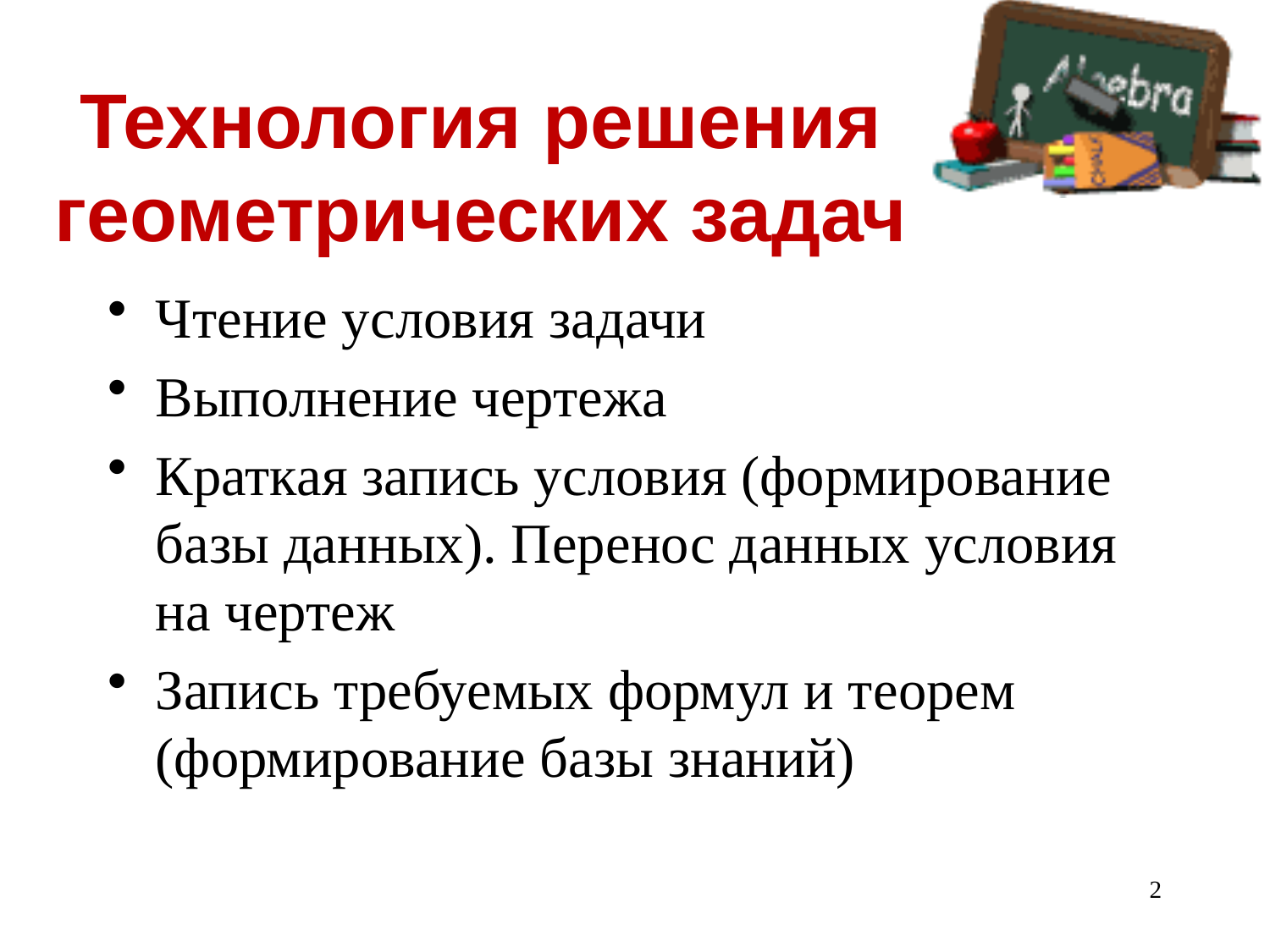

# Технология решения геометрических задач
Чтение условия задачи
Выполнение чертежа
Краткая запись условия (формирование базы данных). Перенос данных условия на чертеж
Запись требуемых формул и теорем (формирование базы знаний)
2